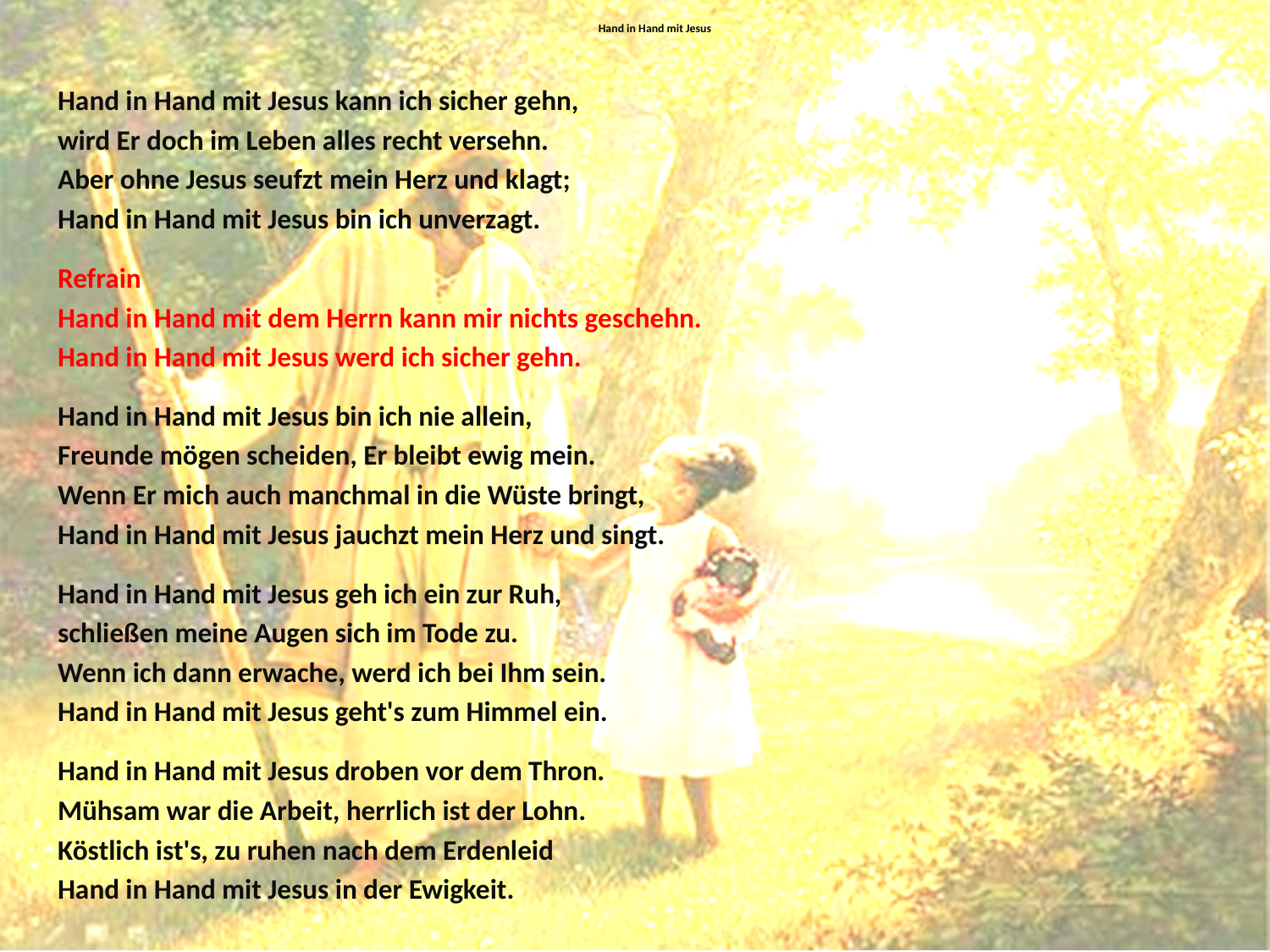

# Hand in Hand mit Jesus
Hand in Hand mit Jesus kann ich sicher gehn,
wird Er doch im Leben alles recht versehn.
Aber ohne Jesus seufzt mein Herz und klagt;
Hand in Hand mit Jesus bin ich unverzagt.

Refrain
Hand in Hand mit dem Herrn kann mir nichts geschehn.
Hand in Hand mit Jesus werd ich sicher gehn.

Hand in Hand mit Jesus bin ich nie allein,
Freunde mögen scheiden, Er bleibt ewig mein.
Wenn Er mich auch manchmal in die Wüste bringt,
Hand in Hand mit Jesus jauchzt mein Herz und singt.

Hand in Hand mit Jesus geh ich ein zur Ruh,
schließen meine Augen sich im Tode zu.
Wenn ich dann erwache, werd ich bei Ihm sein.
Hand in Hand mit Jesus geht's zum Himmel ein.

Hand in Hand mit Jesus droben vor dem Thron.
Mühsam war die Arbeit, herrlich ist der Lohn.
Köstlich ist's, zu ruhen nach dem Erdenleid
Hand in Hand mit Jesus in der Ewigkeit.